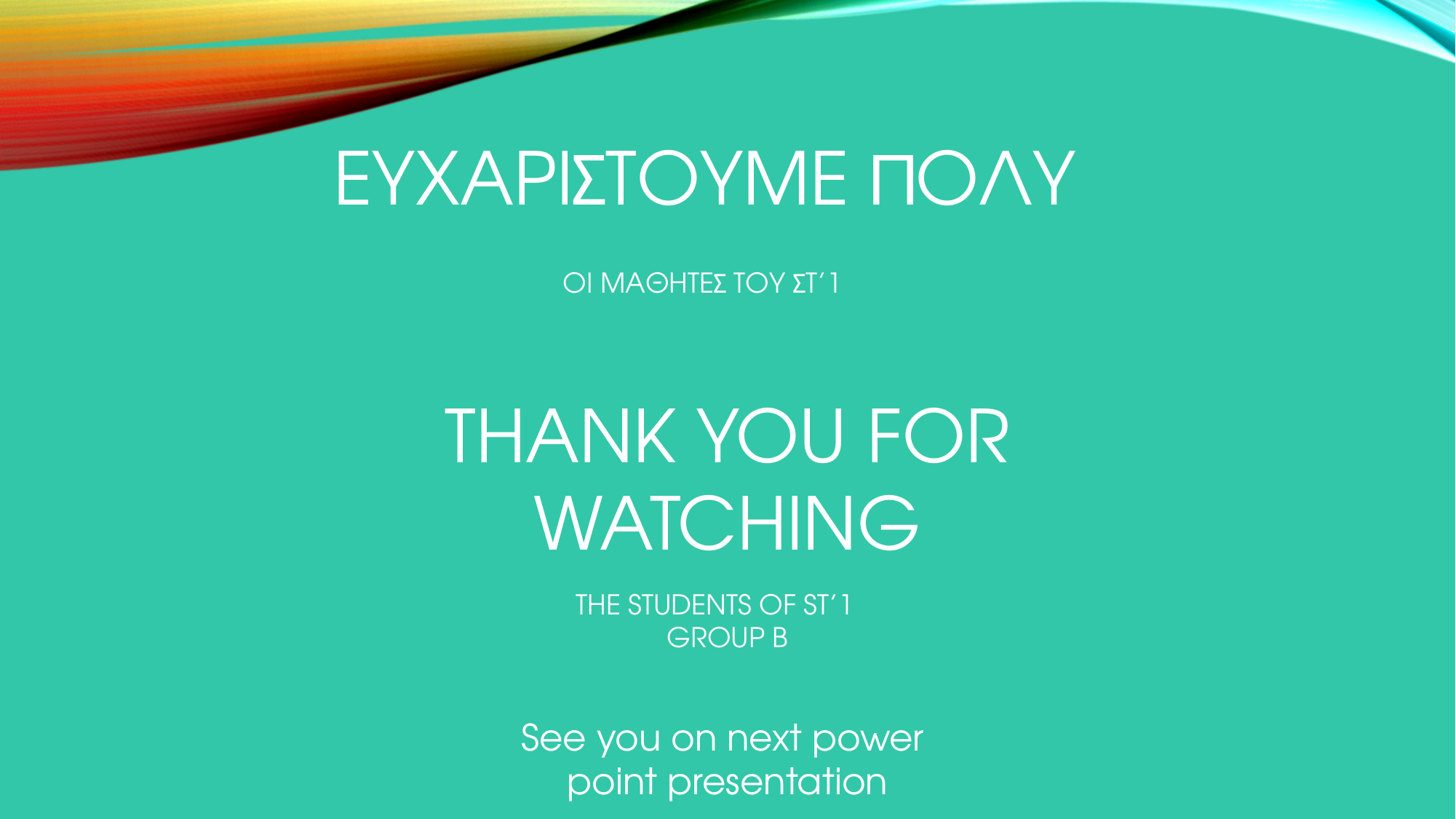

ΕΥΧΑΡΙΣΤΟΥΜΕ ΠΟΛΥ
ΟΙ ΜΑΘΗΤΕΣ ΤΟΥ ΣΤ’1
THANK YOU FOR WATCHING
THE STUDENTS OF ST’1
GROUP B
See you on next power  point presentation